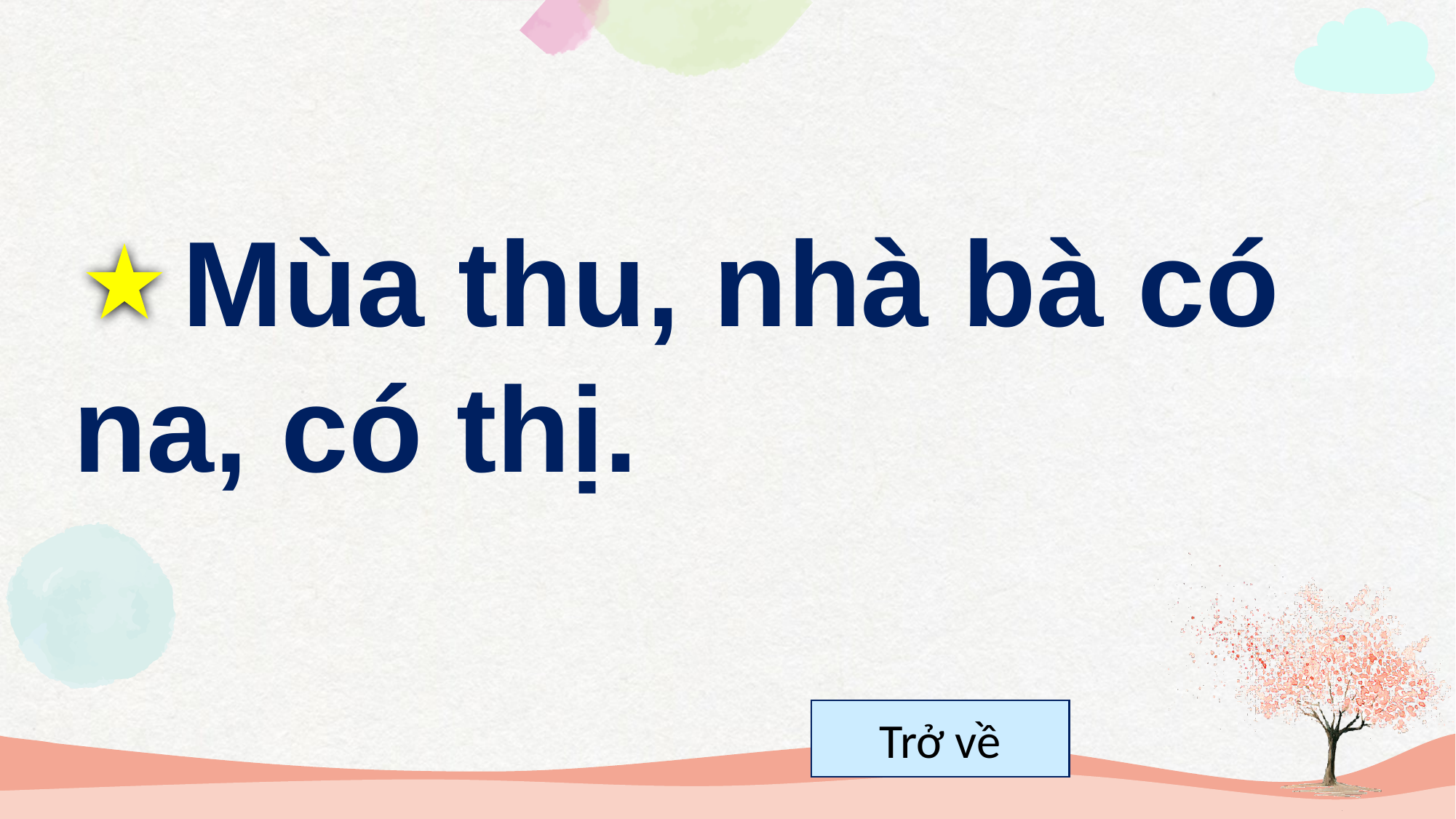

Mùa thu, nhà bà có na, có thị.

Trở về